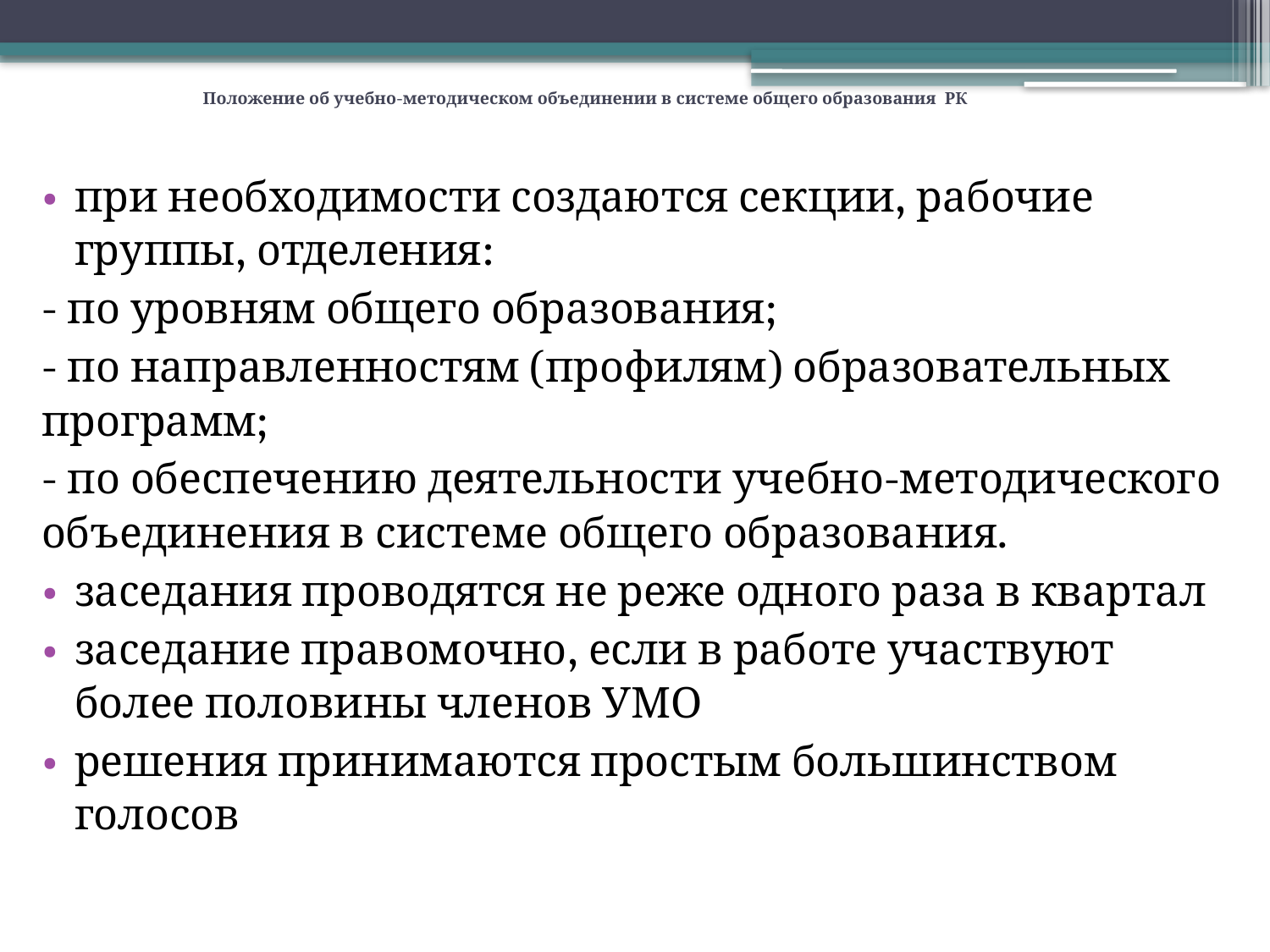

Положение об учебно-методическом объединении в системе общего образования  РК
при необходимости создаются секции, рабочие группы, отделения:
- по уровням общего образования;
- по направленностям (профилям) образовательных программ;
- по обеспечению деятельности учебно-методического объединения в системе общего образования.
заседания проводятся не реже одного раза в квартал
заседание правомочно, если в работе участвуют более половины членов УМО
решения принимаются простым большинством голосов